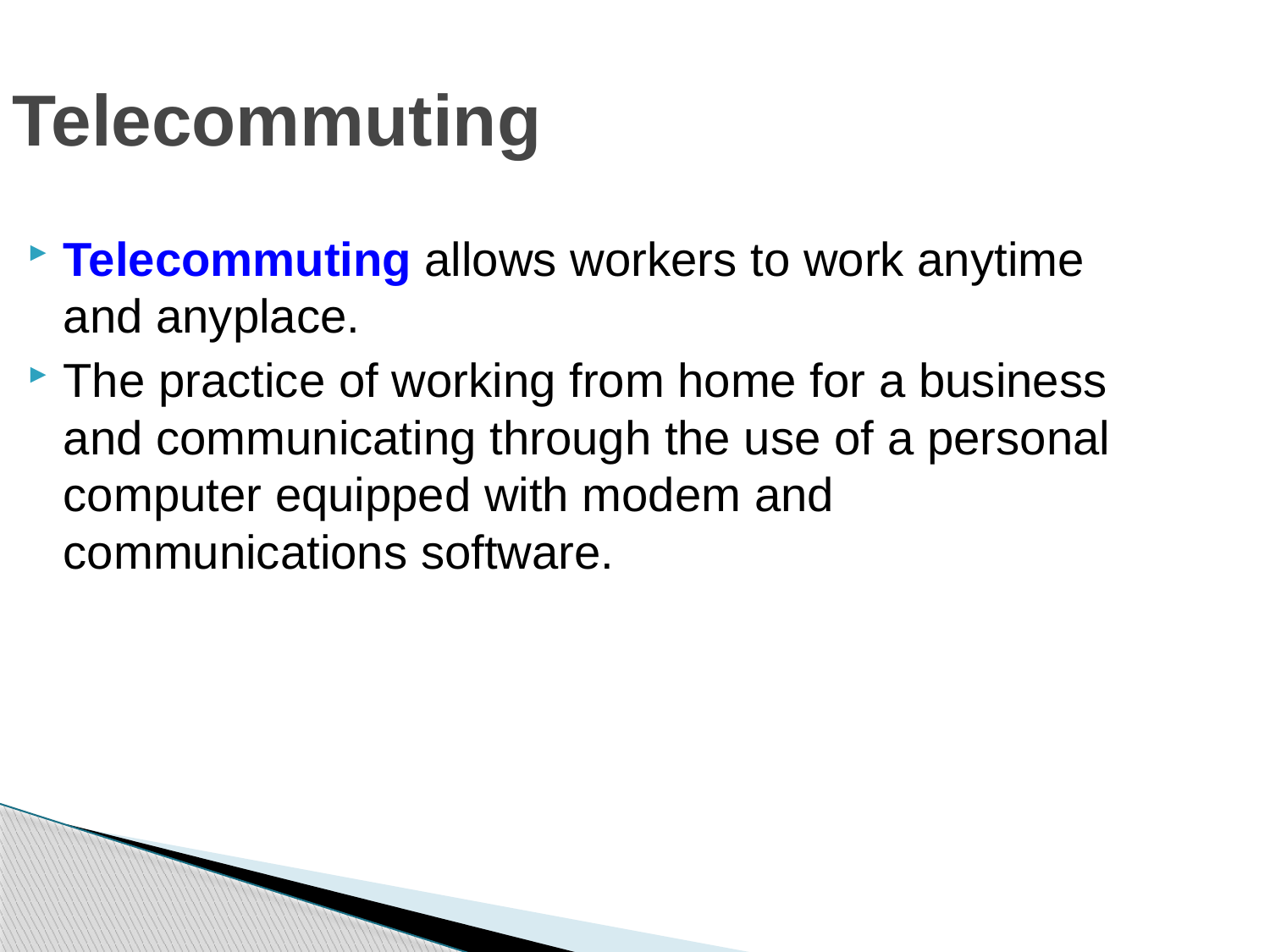

Telecommuting
Telecommuting allows workers to work anytime and anyplace.
The practice of working from home for a business and communicating through the use of a personal computer equipped with modem and communications software.